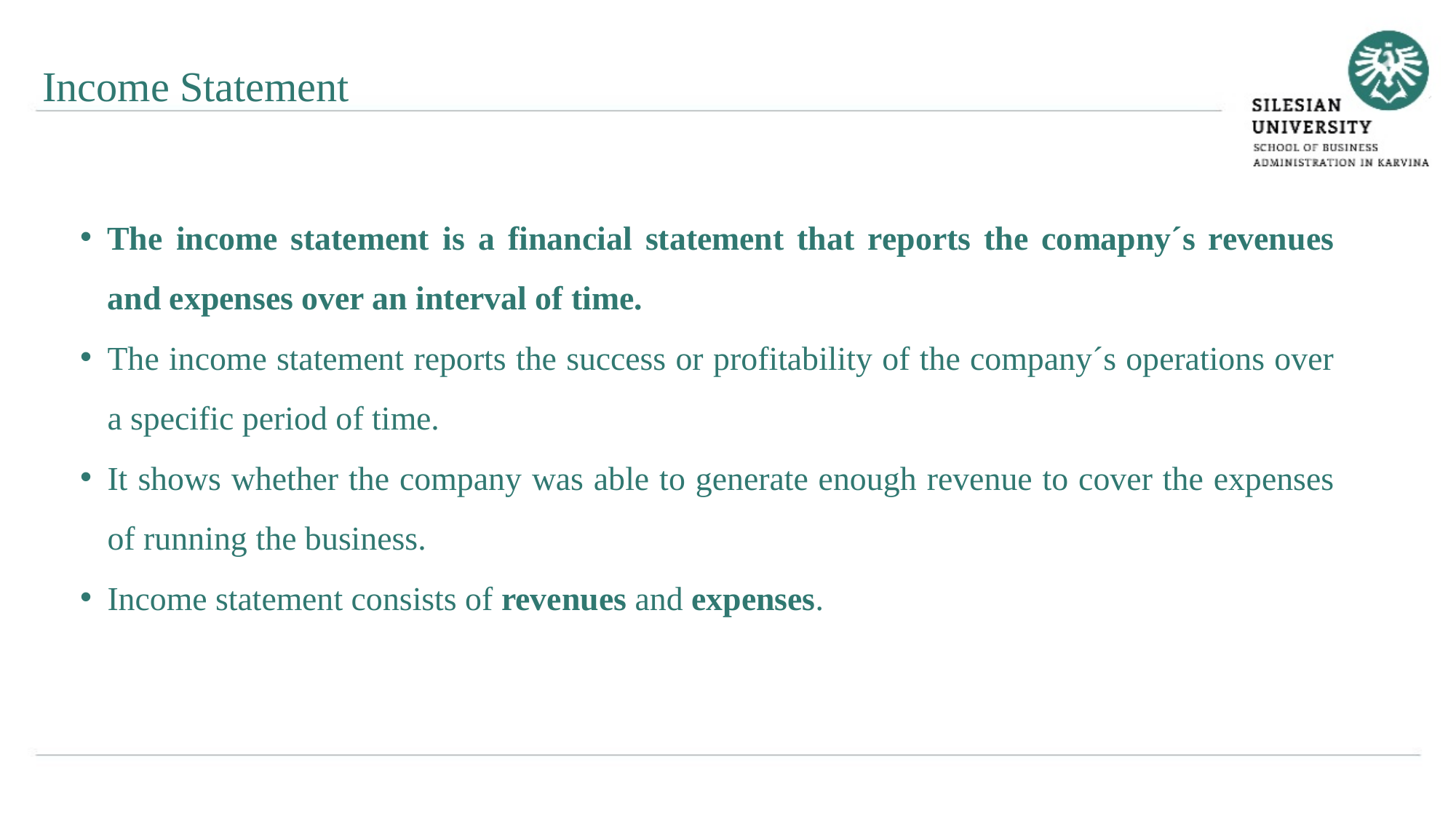

Income Statement
The income statement is a financial statement that reports the comapny´s revenues and expenses over an interval of time.
The income statement reports the success or profitability of the company´s operations over a specific period of time.
It shows whether the company was able to generate enough revenue to cover the expenses of running the business.
Income statement consists of revenues and expenses.